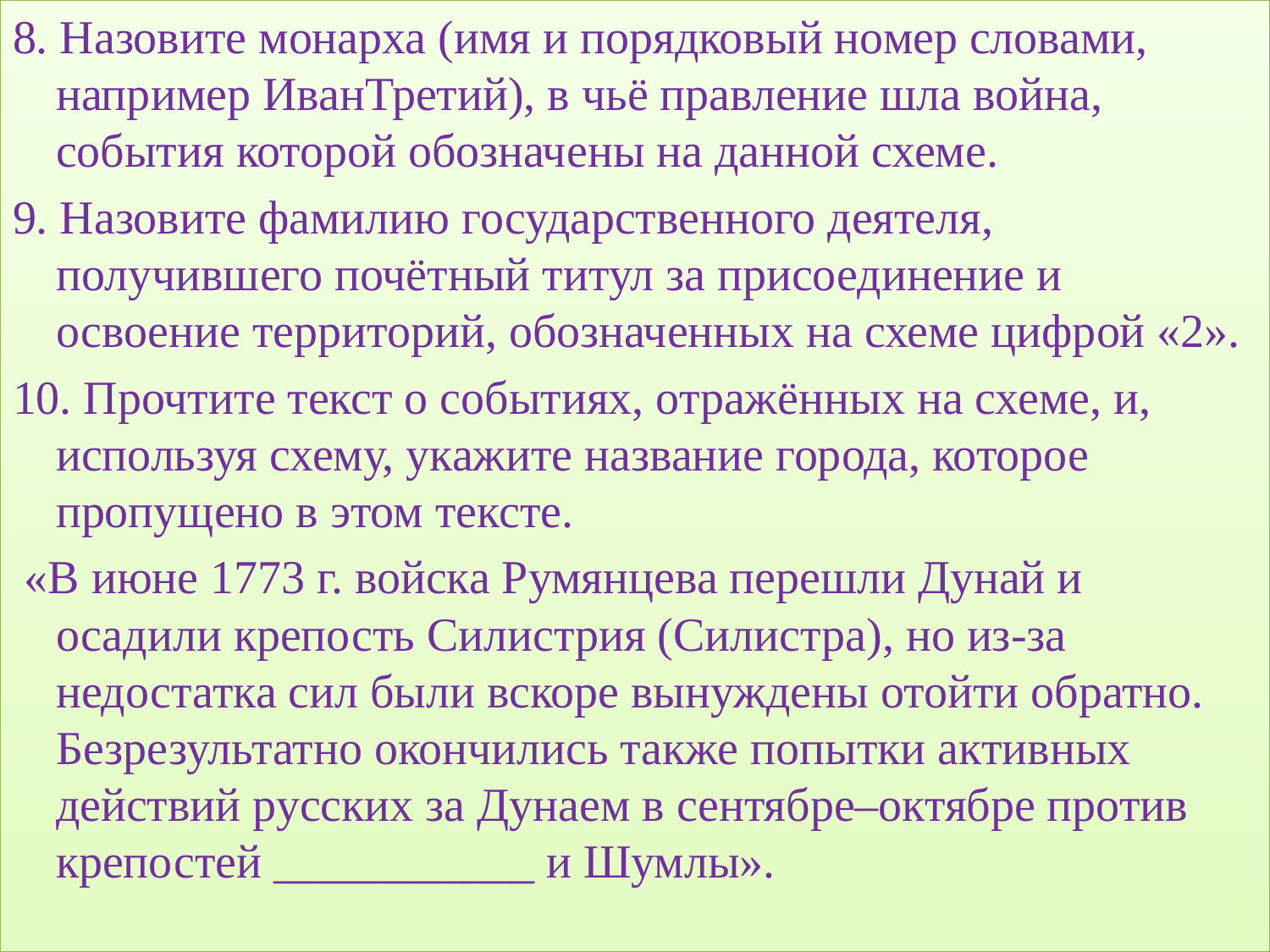

8. Назовите монарха (имя и порядковый номер словами, например ИванТретий), в чьё правление шла война, события которой обозначены на данной схеме.
9. Назовите фамилию государственного деятеля, получившего почётный титул за присоединение и освоение территорий, обозначенных на схеме цифрой «2».
10. Прочтите текст о событиях, отражённых на схеме, и, используя схему, укажите название города, которое пропущено в этом тексте.
 «В июне 1773 г. войска Румянцева перешли Дунай и осадили крепость Силистрия (Силистра), но из-за недостатка сил были вскоре вынуждены отойти обратно. Безрезультатно окончились также попытки активных действий русских за Дунаем в сентябре–октябре против крепостей ___________ и Шумлы».

#